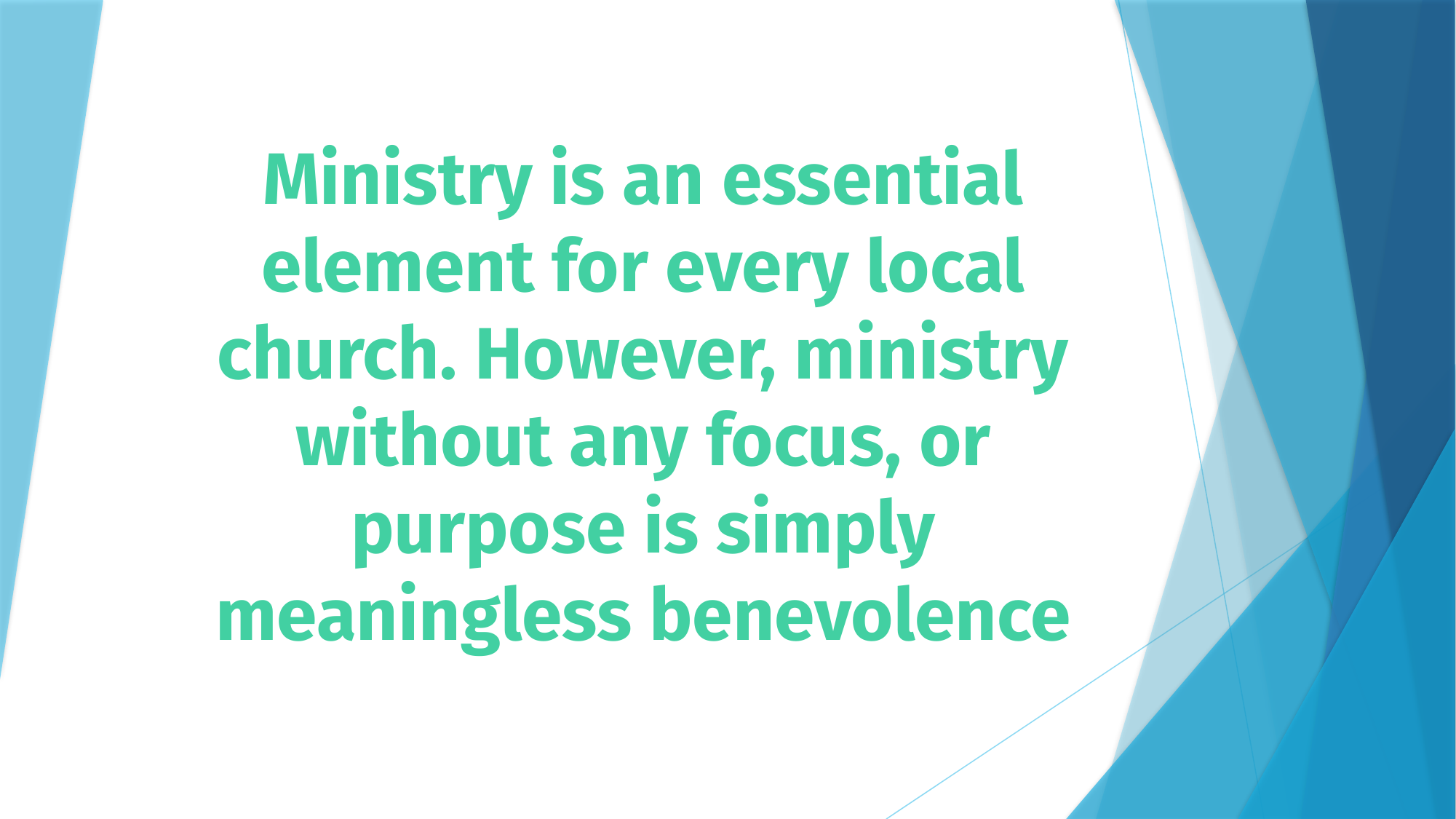

# Ministry is an essential element for every local church. However, ministry without any focus, or purpose is simply meaningless benevolence